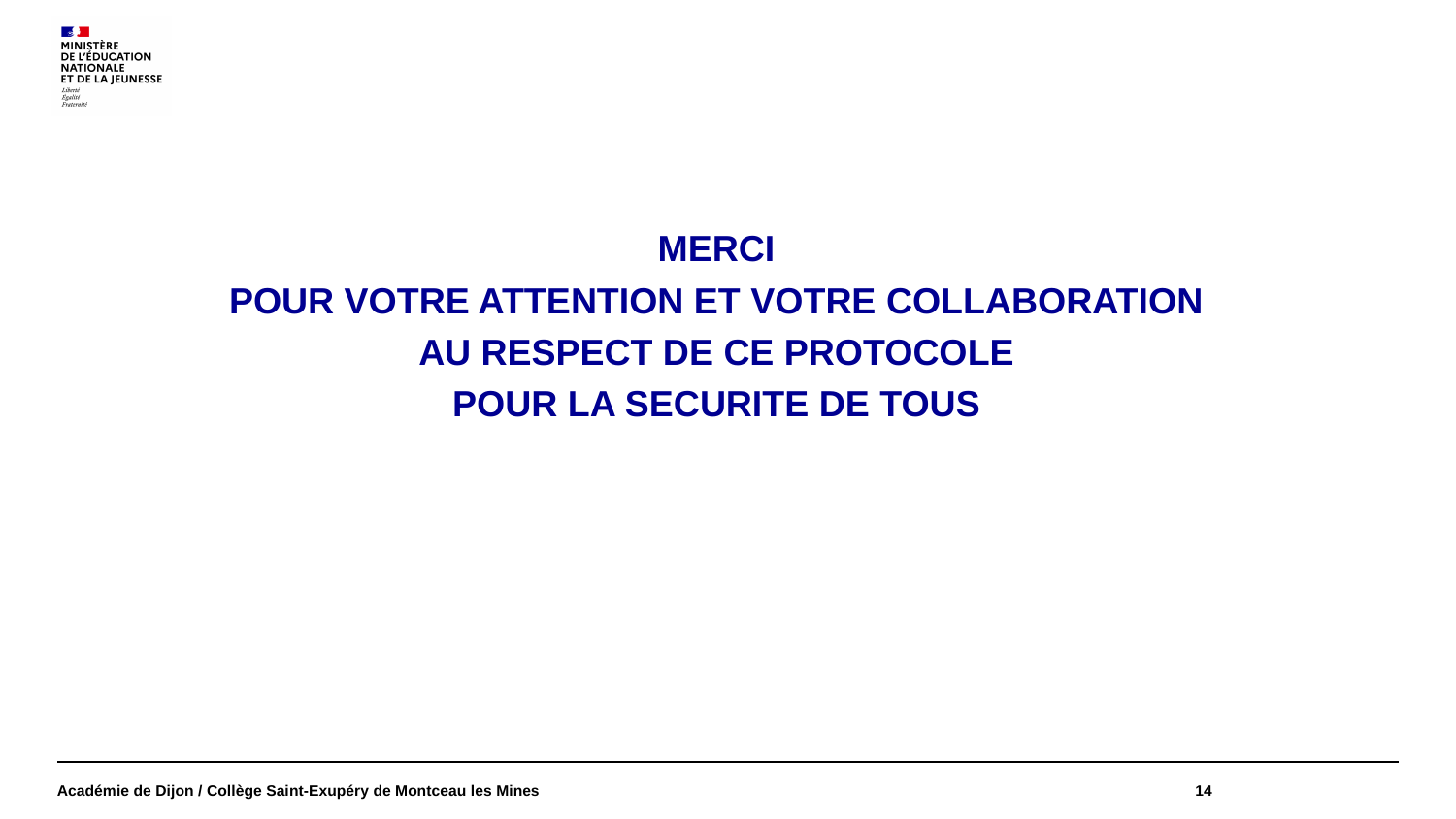

MERCI
POUR VOTRE ATTENTION ET VOTRE COLLABORATION
AU RESPECT DE CE PROTOCOLE
POUR LA SECURITE DE TOUS

Académie de Dijon / Collège Saint-Exupéry de Montceau les Mines
14